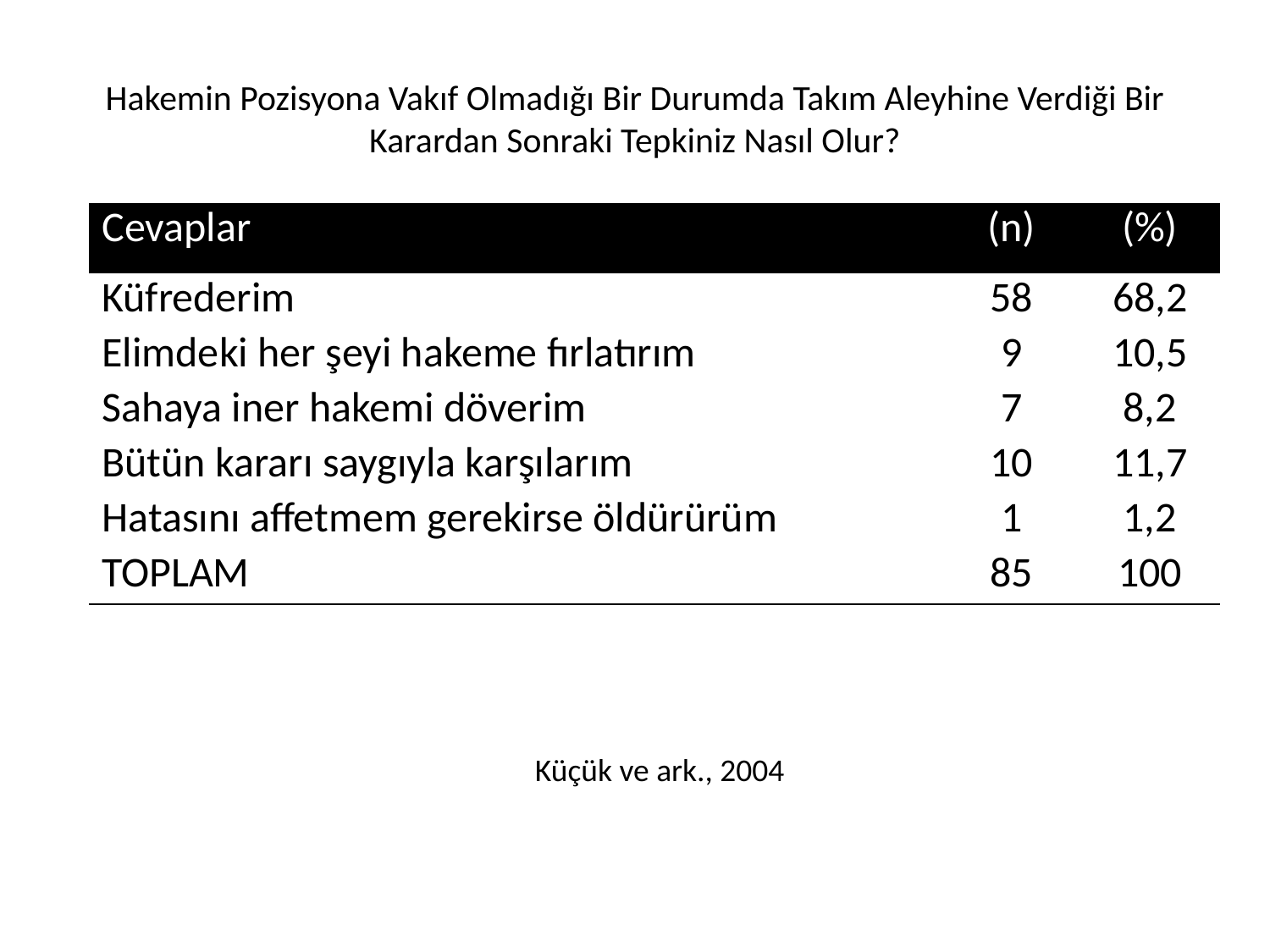

# Hakemin Pozisyona Vakıf Olmadığı Bir Durumda Takım Aleyhine Verdiği Bir Karardan Sonraki Tepkiniz Nasıl Olur?
| Cevaplar | (n) | (%) |
| --- | --- | --- |
| Küfrederim | 58 | 68,2 |
| Elimdeki her şeyi hakeme fırlatırım | 9 | 10,5 |
| Sahaya iner hakemi döverim | 7 | 8,2 |
| Bütün kararı saygıyla karşılarım | 10 | 11,7 |
| Hatasını affetmem gerekirse öldürürüm | 1 | 1,2 |
| TOPLAM | 85 | 100 |
Küçük ve ark., 2004